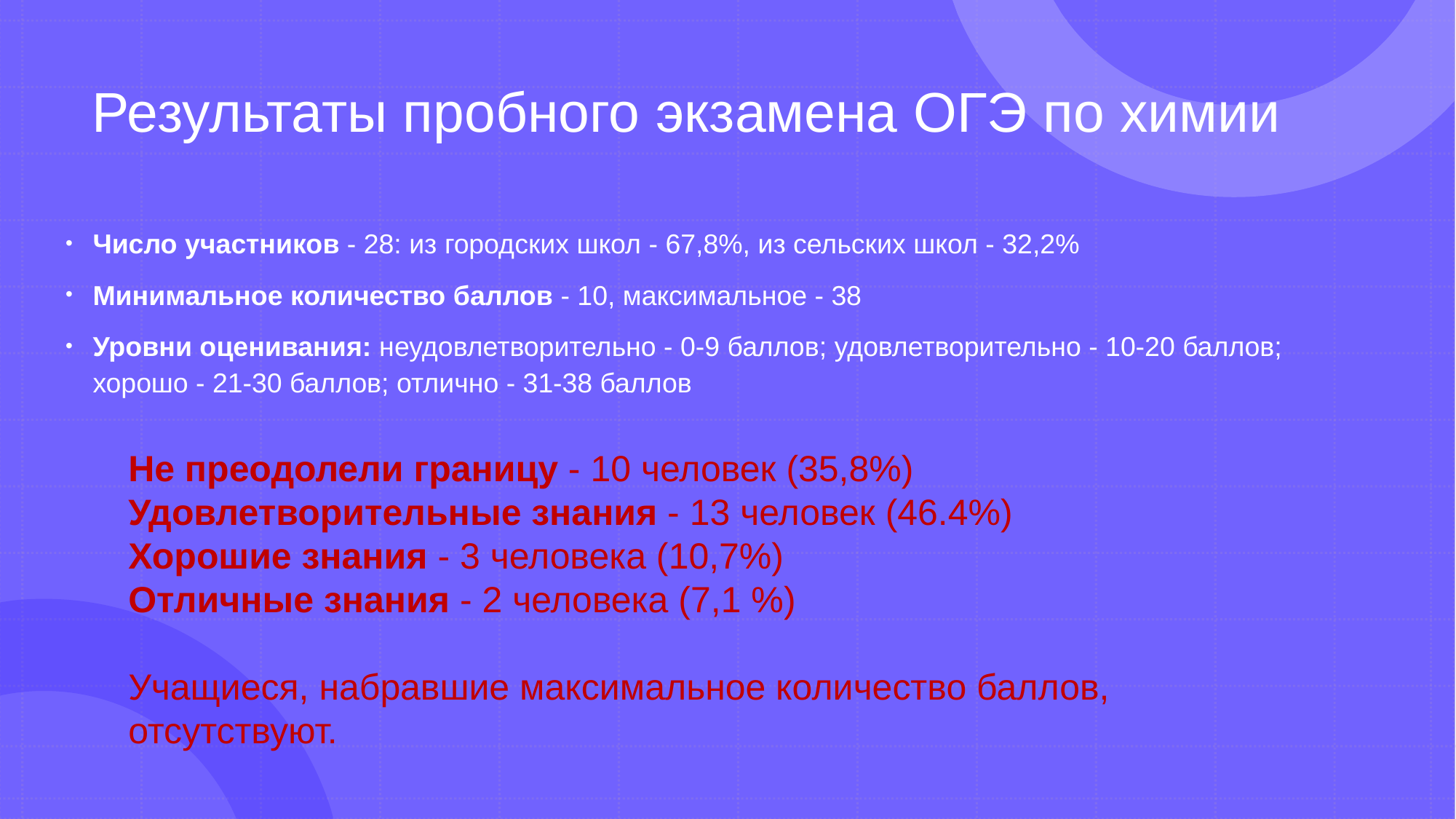

# Результаты пробного экзамена ОГЭ по химии

Число участников - 28: из городских школ - 67,8%, из сельских школ - 32,2%
Минимальное количество баллов - 10, максимальное - 38
Уровни оценивания: неудовлетворительно - 0-9 баллов; удовлетворительно - 10-20 баллов; хорошо - 21-30 баллов; отлично - 31-38 баллов
Не преодолели границу - 10 человек (35,8%)
Удовлетворительные знания - 13 человек (46.4%)
Хорошие знания - 3 человека (10,7%)
Отличные знания - 2 человека (7,1 %)

Учащиеся, набравшие максимальное количество баллов, отсутствуют.